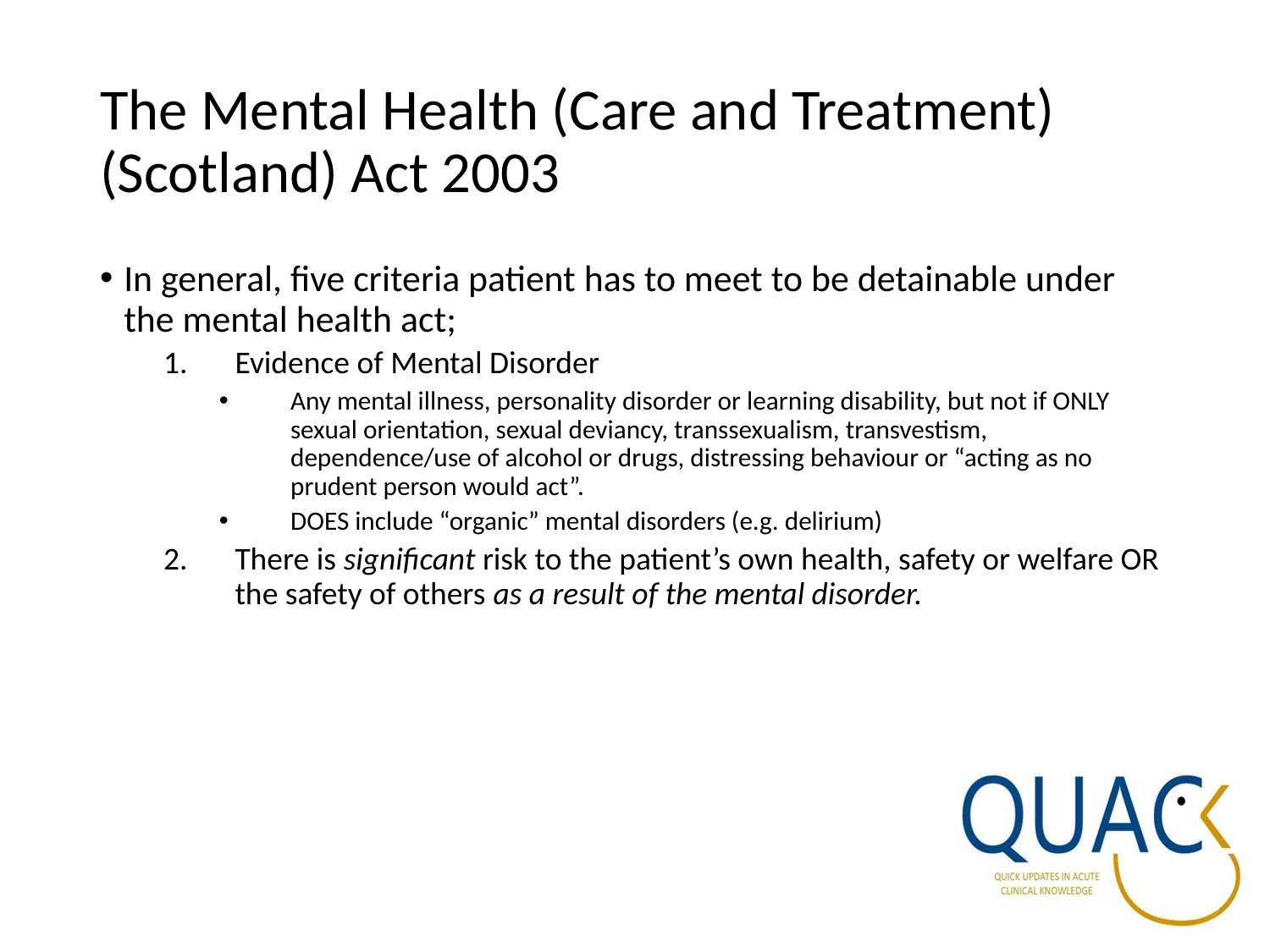

# The Mental Health (Care and Treatment) (Scotland) Act 2003
In general, five criteria patient has to meet to be detainable under the mental health act;
Evidence of Mental Disorder
Any mental illness, personality disorder or learning disability, but not if ONLY sexual orientation, sexual deviancy, transsexualism, transvestism, dependence/use of alcohol or drugs, distressing behaviour or “acting as no prudent person would act”.
DOES include “organic” mental disorders (e.g. delirium)
There is significant risk to the patient’s own health, safety or welfare OR the safety of others as a result of the mental disorder.